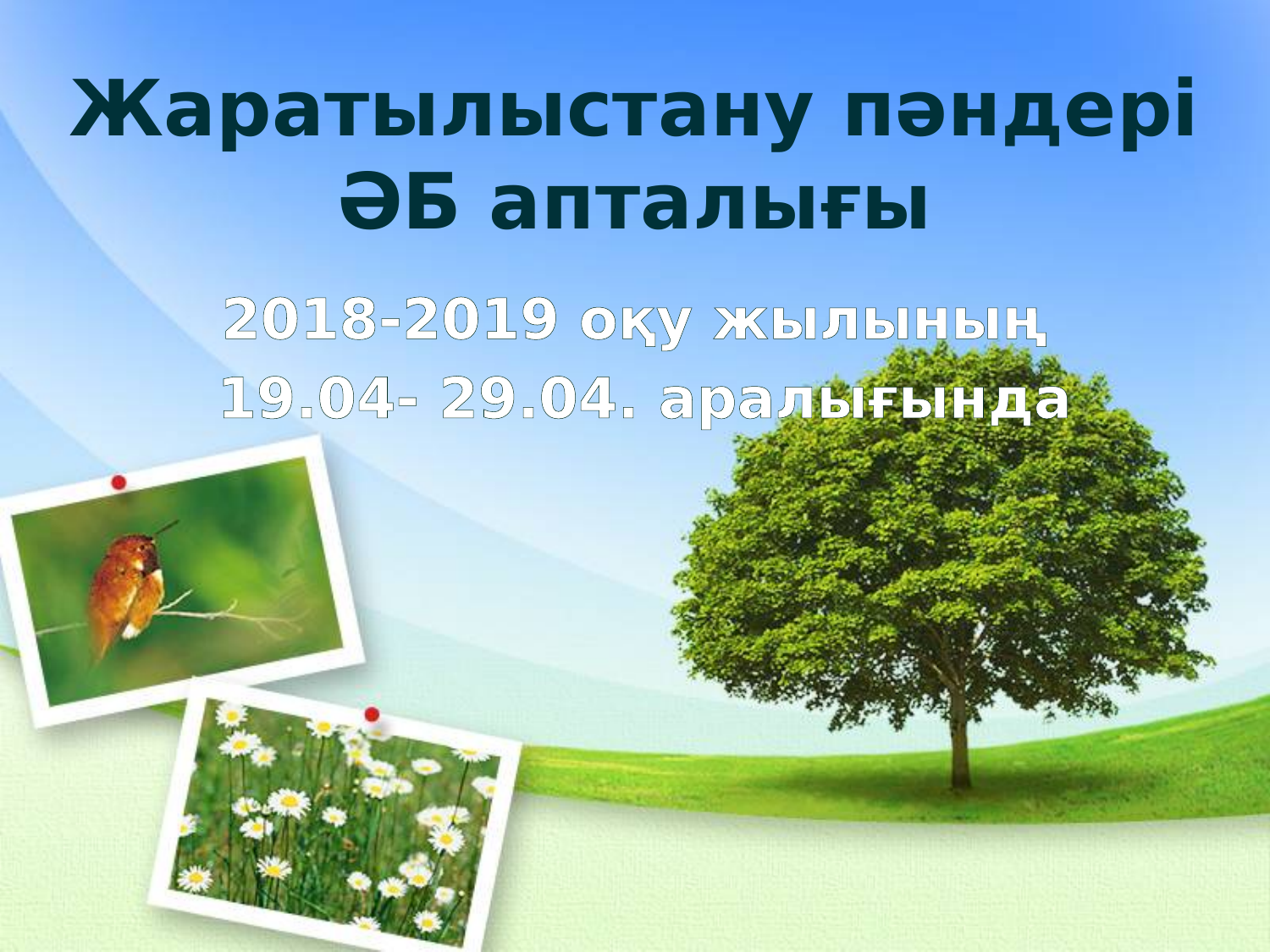

# Жаратылыстану пәндері ӘБ апталығы
2018-2019 оқу жылының
 19.04- 29.04. аралығында